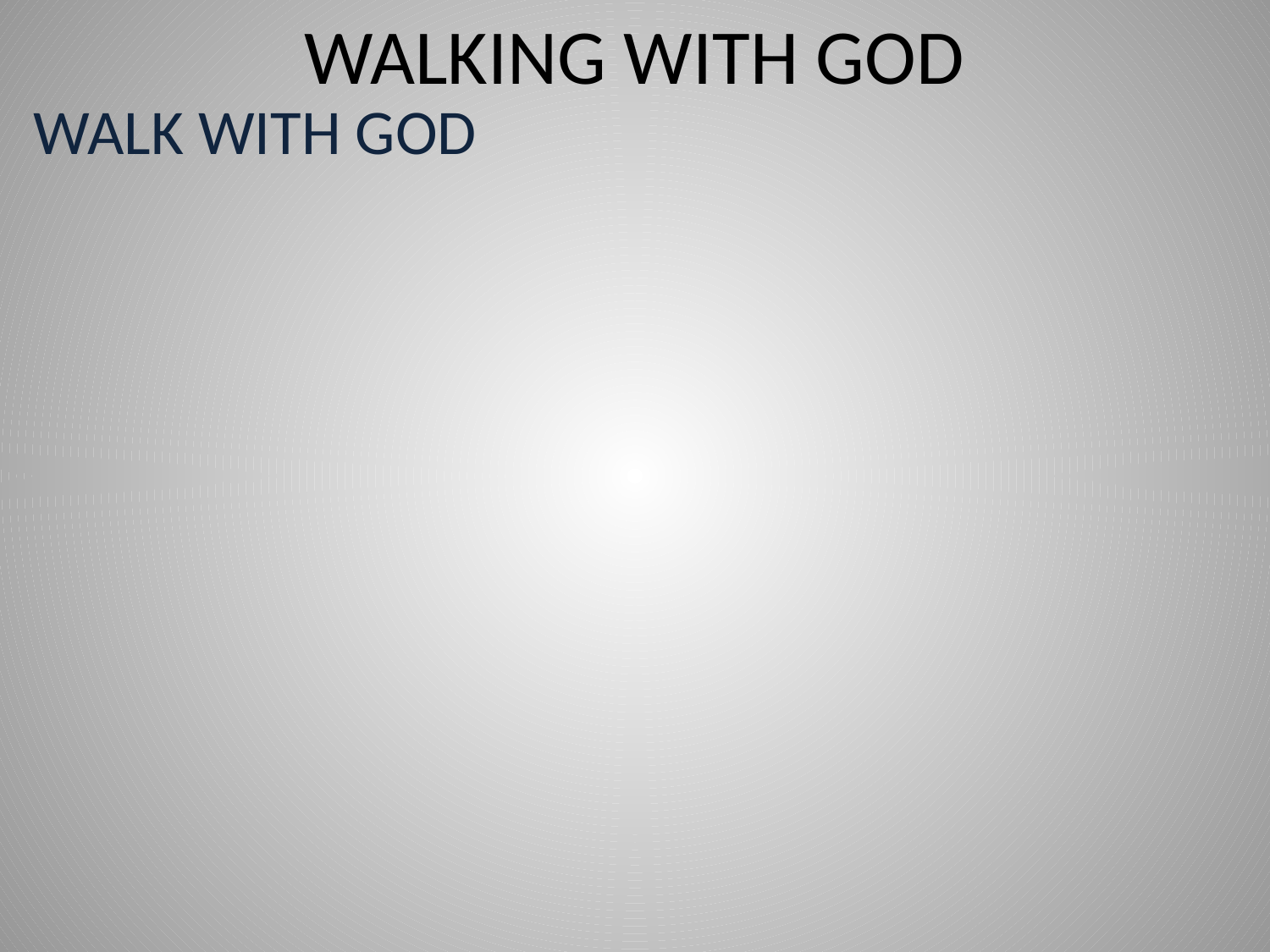

# WALKING WITH GOD
WALK WITH GOD